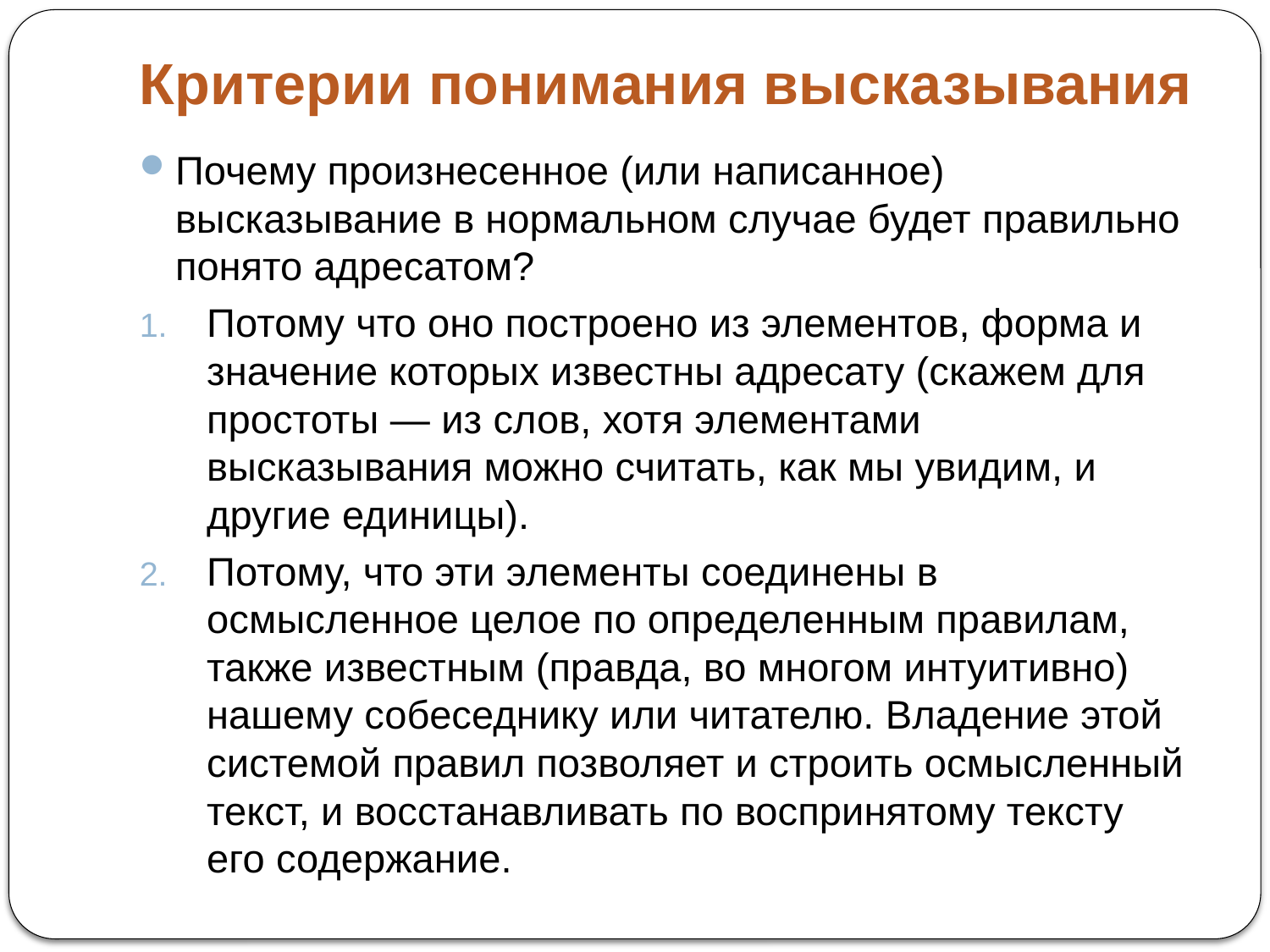

# Критерии понимания высказывания
Почему произнесенное (или написанное) высказывание в нормальном случае будет правильно понято адресатом?
Потому что оно построено из элементов, форма и значение которых известны адресату (скажем для простоты — из слов, хотя элементами высказывания можно считать, как мы увидим, и другие единицы).
Потому, что эти элементы соединены в осмысленное целое по определенным правилам, также известным (правда, во многом интуитивно) нашему собеседнику или читателю. Владение этой системой правил позволяет и строить осмысленный текст, и восстанавливать по воспринятому тексту его содержание.